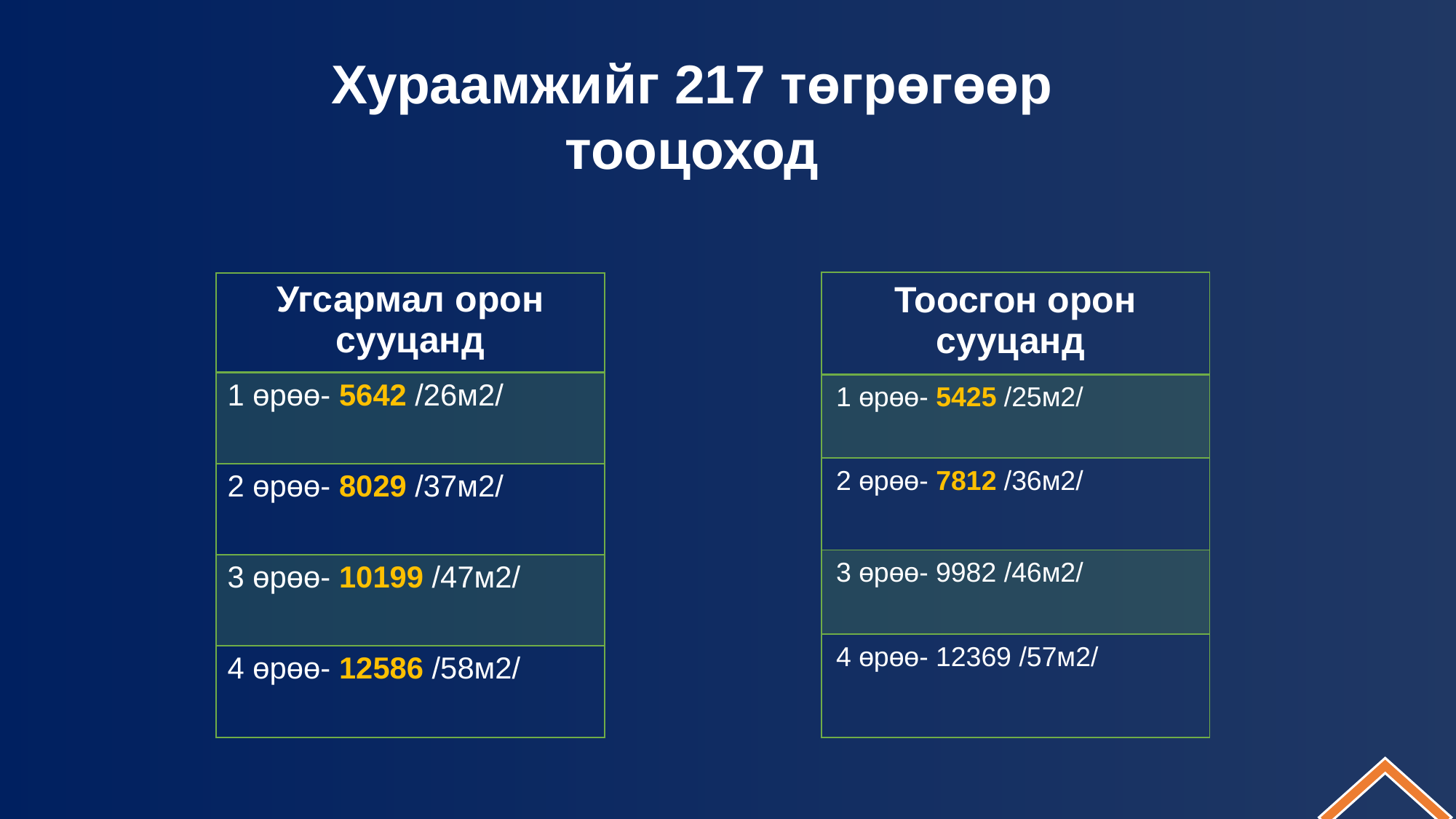

Хураамжийг 217 төгрөгөөр тооцоход
| Тоосгон орон сууцанд |
| --- |
| 1 өрөө- 5425 /25м2/ |
| 2 өрөө- 7812 /36м2/ |
| 3 өрөө- 9982 /46м2/ |
| 4 өрөө- 12369 /57м2/ |
| Угсармал орон сууцанд |
| --- |
| 1 өрөө- 5642 /26м2/ |
| 2 өрөө- 8029 /37м2/ |
| 3 өрөө- 10199 /47м2/ |
| 4 өрөө- 12586 /58м2/ |